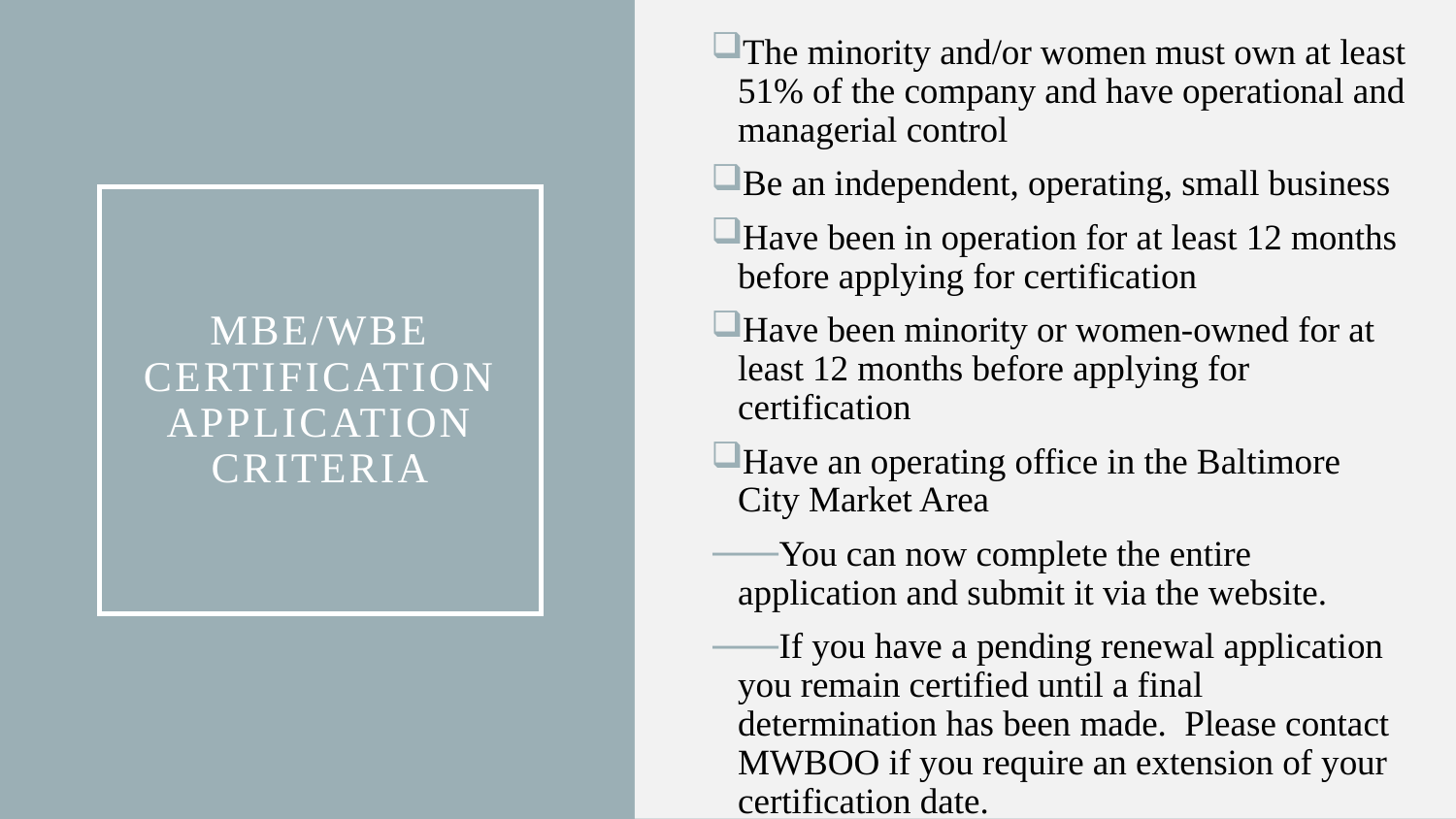

The minority and/or women must own at least 51% of the company and have operational and managerial control
Be an independent, operating, small business
Have been in operation for at least 12 months before applying for certification
Have been minority or women-owned for at least 12 months before applying for certification
Have an operating office in the Baltimore City Market Area
You can now complete the entire application and submit it via the website.
If you have a pending renewal application you remain certified until a final determination has been made.  Please contact MWBOO if you require an extension of your certification date.

# MBE/WBE Certification Application Criteria